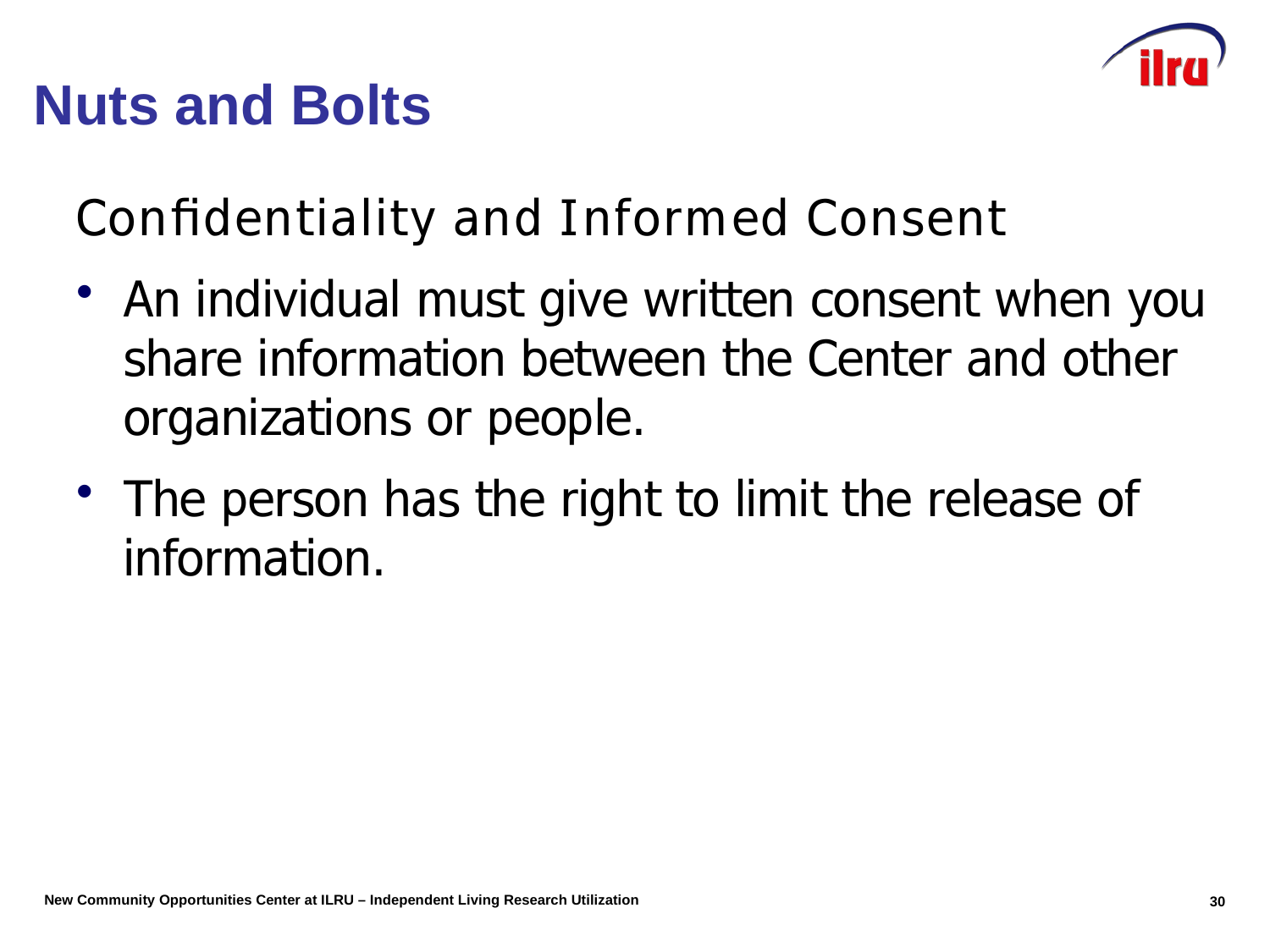

# Nuts and Bolts
Confidentiality and Informed Consent

An individual must give written consent when you share information between the Center and other organizations or people.

The person has the right to limit the release of information.
30